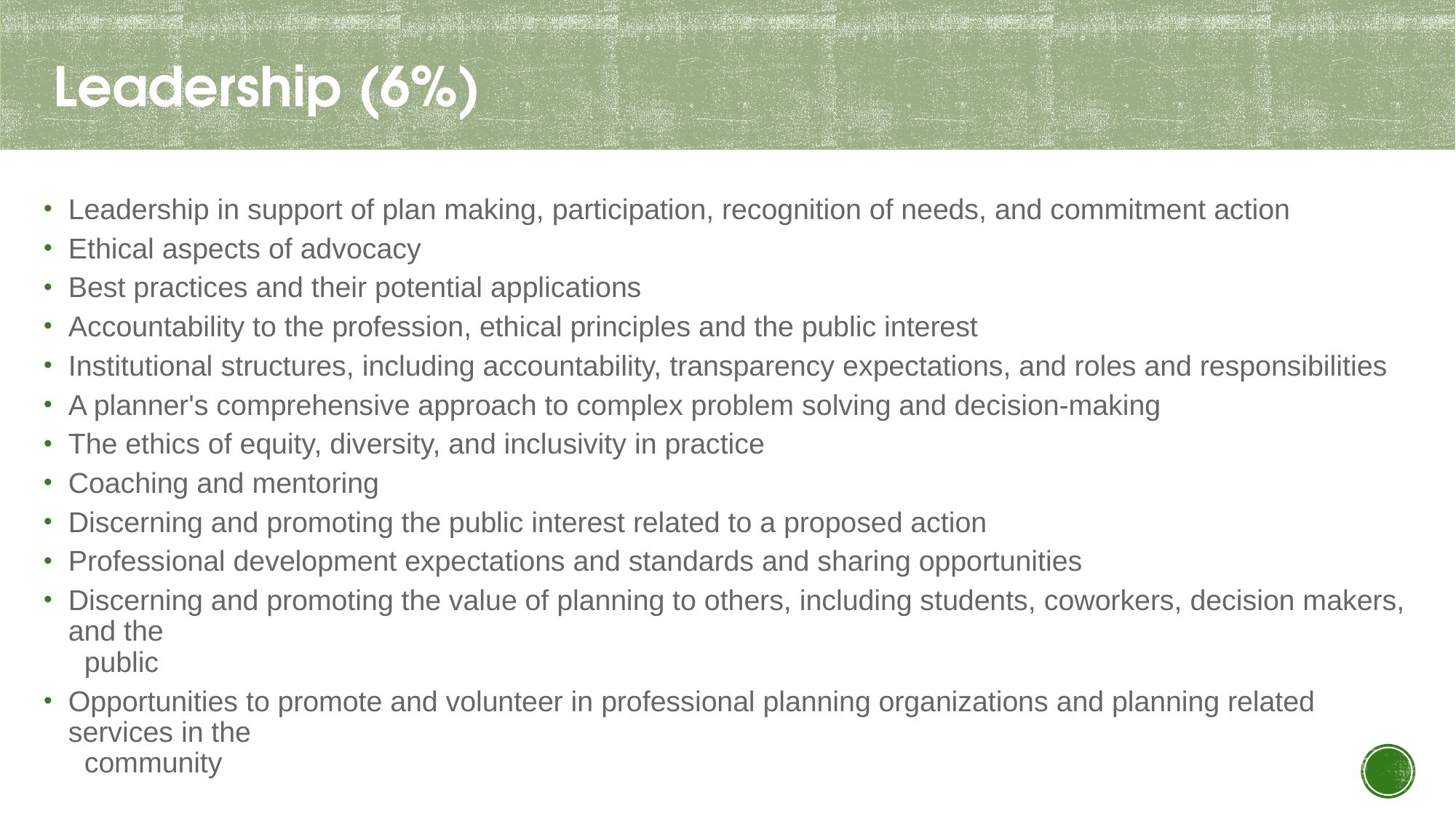

Leadership (6%)
Leadership in support of plan making, participation, recognition of needs, and commitment action
Ethical aspects of advocacy
Best practices and their potential applications
Accountability to the profession, ethical principles and the public interest
Institutional structures, including accountability, transparency expectations, and roles and responsibilities
A planner's comprehensive approach to complex problem solving and decision-making
The ethics of equity, diversity, and inclusivity in practice
Coaching and mentoring
Discerning and promoting the public interest related to a proposed action
Professional development expectations and standards and sharing opportunities
Discerning and promoting the value of planning to others, including students, coworkers, decision makers, and the
  public
Opportunities to promote and volunteer in professional planning organizations and planning related services in the
  community